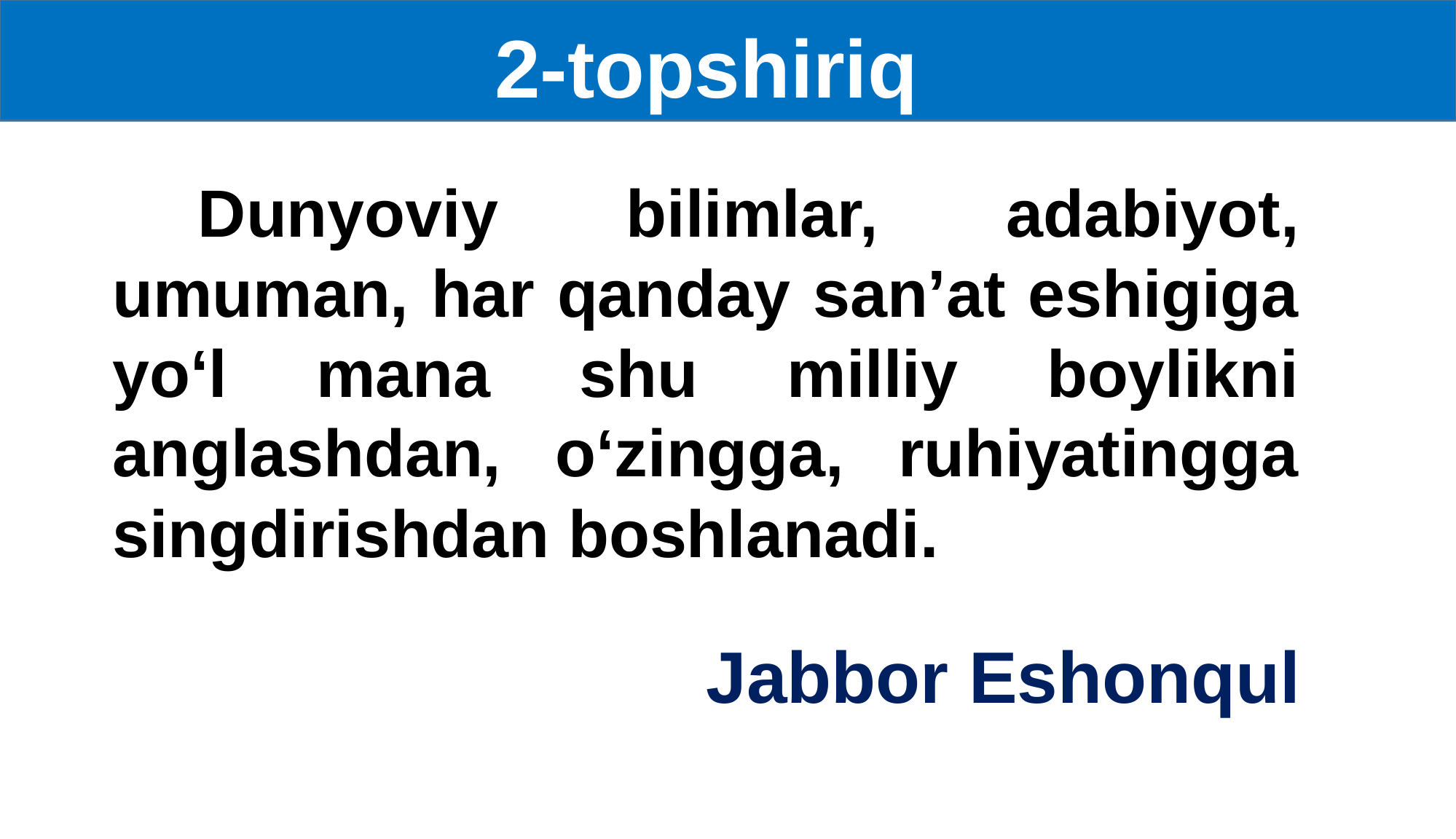

2-topshiriq
Dunyoviy bilimlar, adabiyot, umuman, har qanday san’at eshigiga yo‘l mana shu milliy boylikni anglashdan, o‘zingga, ruhiyatingga singdirishdan boshlanadi.
Jabbor Eshonqul